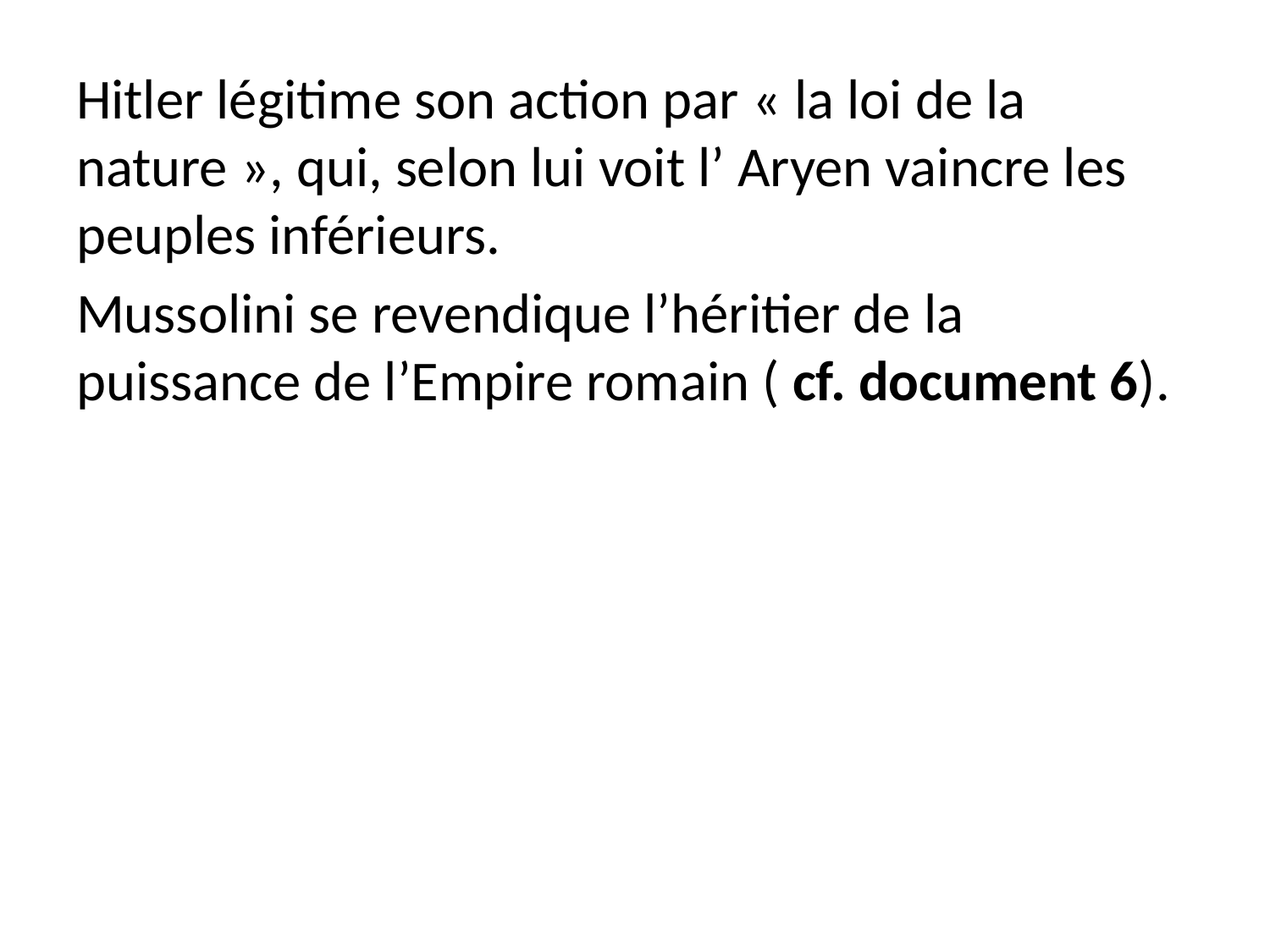

Hitler légitime son action par « la loi de la nature », qui, selon lui voit l’ Aryen vaincre les peuples inférieurs.
Mussolini se revendique l’héritier de la puissance de l’Empire romain ( cf. document 6).